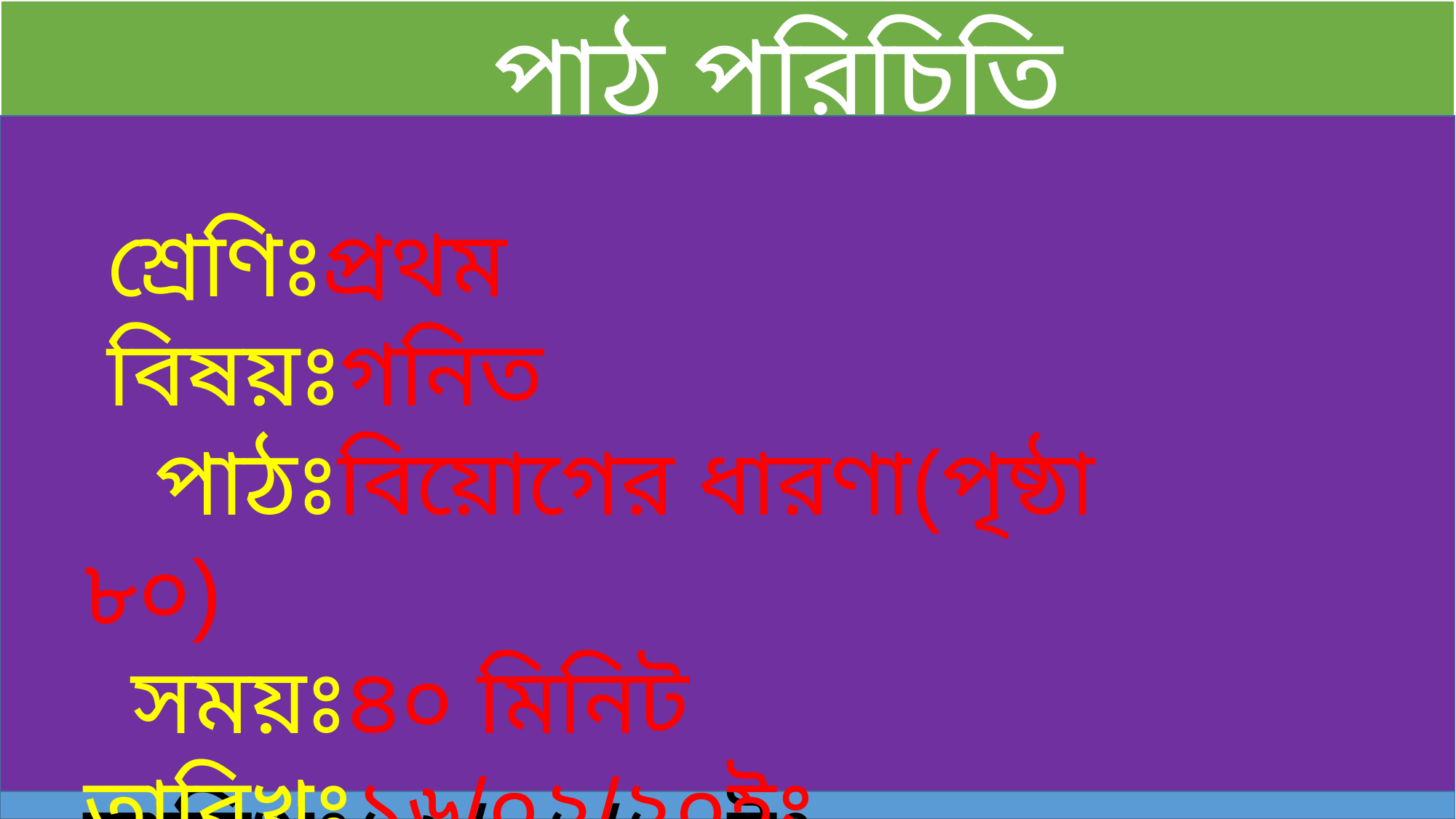

পাঠ পরিচিতি

 শ্রেণিঃপ্রথম
 বিষয়ঃগনিত
   পাঠঃবিয়োগের ধারণা(পৃষ্ঠা ৮০)
  সময়ঃ৪০ মিনিট
তারিখঃ১৬/০২/২০ইং
শ্রেণিঃপ্রথম
বিষয়ঃগনিত
 পাঠঃ বিয়োগের ধারণা(পৃষ্ঠা ৮০)
সময়ঃ৪০ মিনিট
তারিখঃ১৬/০২/২০ইং